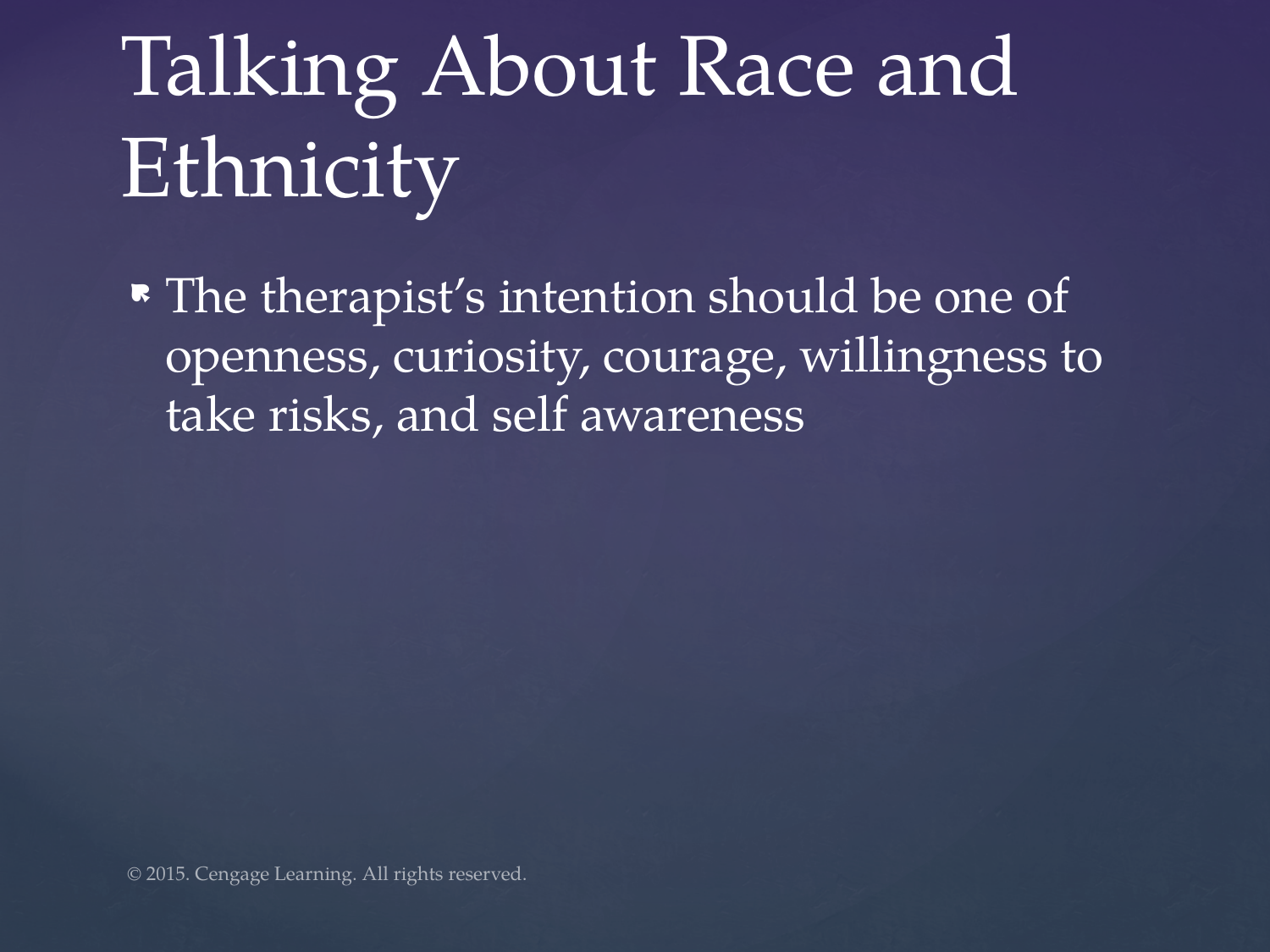

# Talking About Race and Ethnicity
The therapist’s intention should be one of openness, curiosity, courage, willingness to take risks, and self awareness

© 2015. Cengage Learning. All rights reserved.